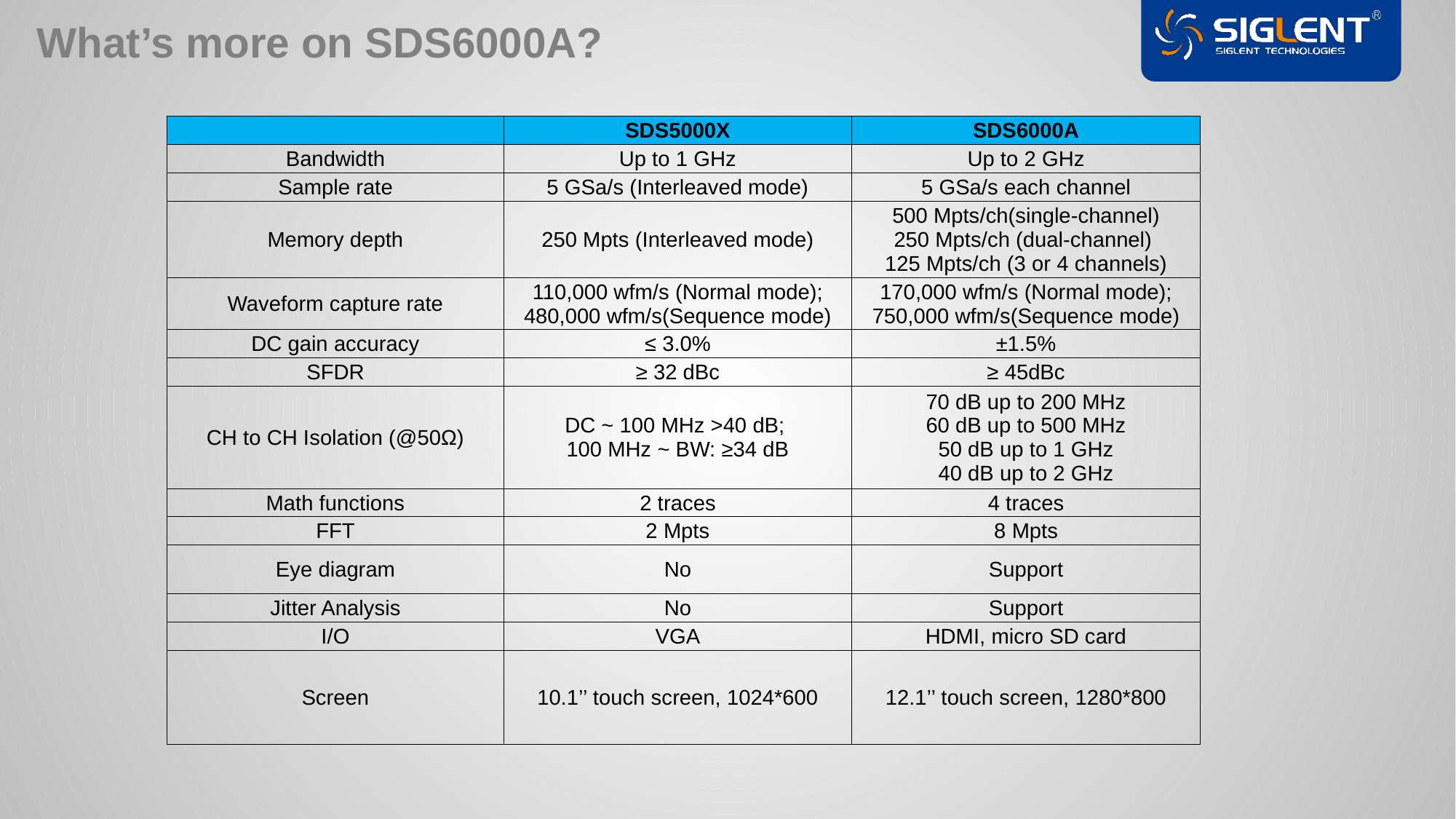

What’s more on SDS6000A?
|  | SDS5000X | SDS6000A |
| --- | --- | --- |
| Bandwidth | Up to 1 GHz | Up to 2 GHz |
| Sample rate | 5 GSa/s (Interleaved mode) | 5 GSa/s each channel |
| Memory depth | 250 Mpts (Interleaved mode) | 500 Mpts/ch(single-channel) 250 Mpts/ch (dual-channel) 125 Mpts/ch (3 or 4 channels) |
| Waveform capture rate | 110,000 wfm/s (Normal mode); 480,000 wfm/s(Sequence mode) | 170,000 wfm/s (Normal mode); 750,000 wfm/s(Sequence mode) |
| DC gain accuracy | ≤ 3.0% | ±1.5% |
| SFDR | ≥ 32 dBc | ≥ 45dBc |
| CH to CH Isolation (@50Ω) | DC ~ 100 MHz >40 dB; 100 MHz ~ BW: ≥34 dB | 70 dB up to 200 MHz 60 dB up to 500 MHz 50 dB up to 1 GHz 40 dB up to 2 GHz |
| Math functions | 2 traces | 4 traces |
| FFT | 2 Mpts | 8 Mpts |
| Eye diagram | No | Support |
| Jitter Analysis | No | Support |
| I/O | VGA | HDMI, micro SD card |
| Screen | 10.1’’ touch screen, 1024\*600 | 12.1’’ touch screen, 1280\*800 |